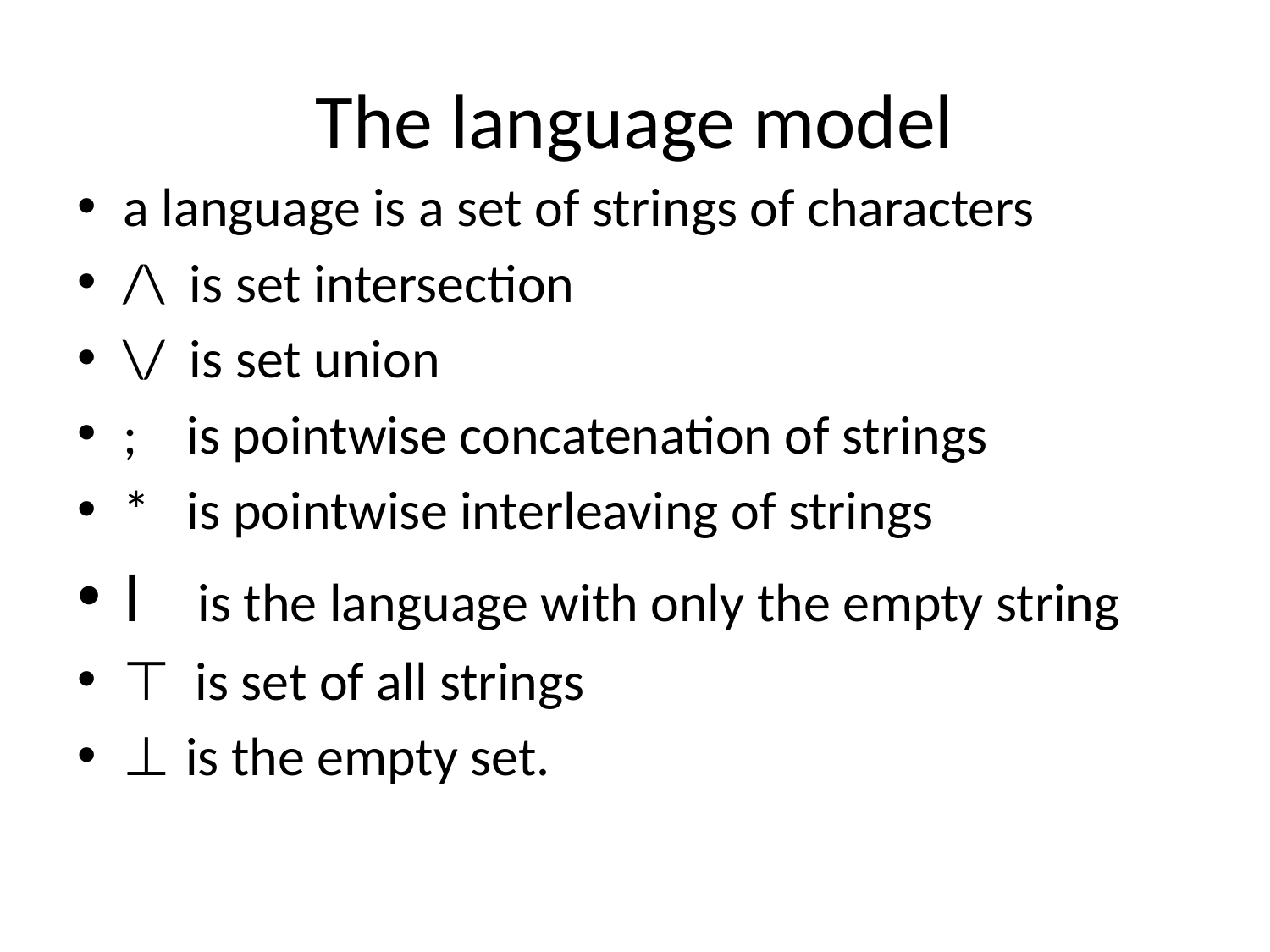

# The language model
a language is a set of strings of characters
/\  is set intersection
\/  is set union
;    is pointwise concatenation of strings
*   is pointwise interleaving of strings
I    is the language with only the empty string
⊤  is set of all strings
⊥ is the empty set.